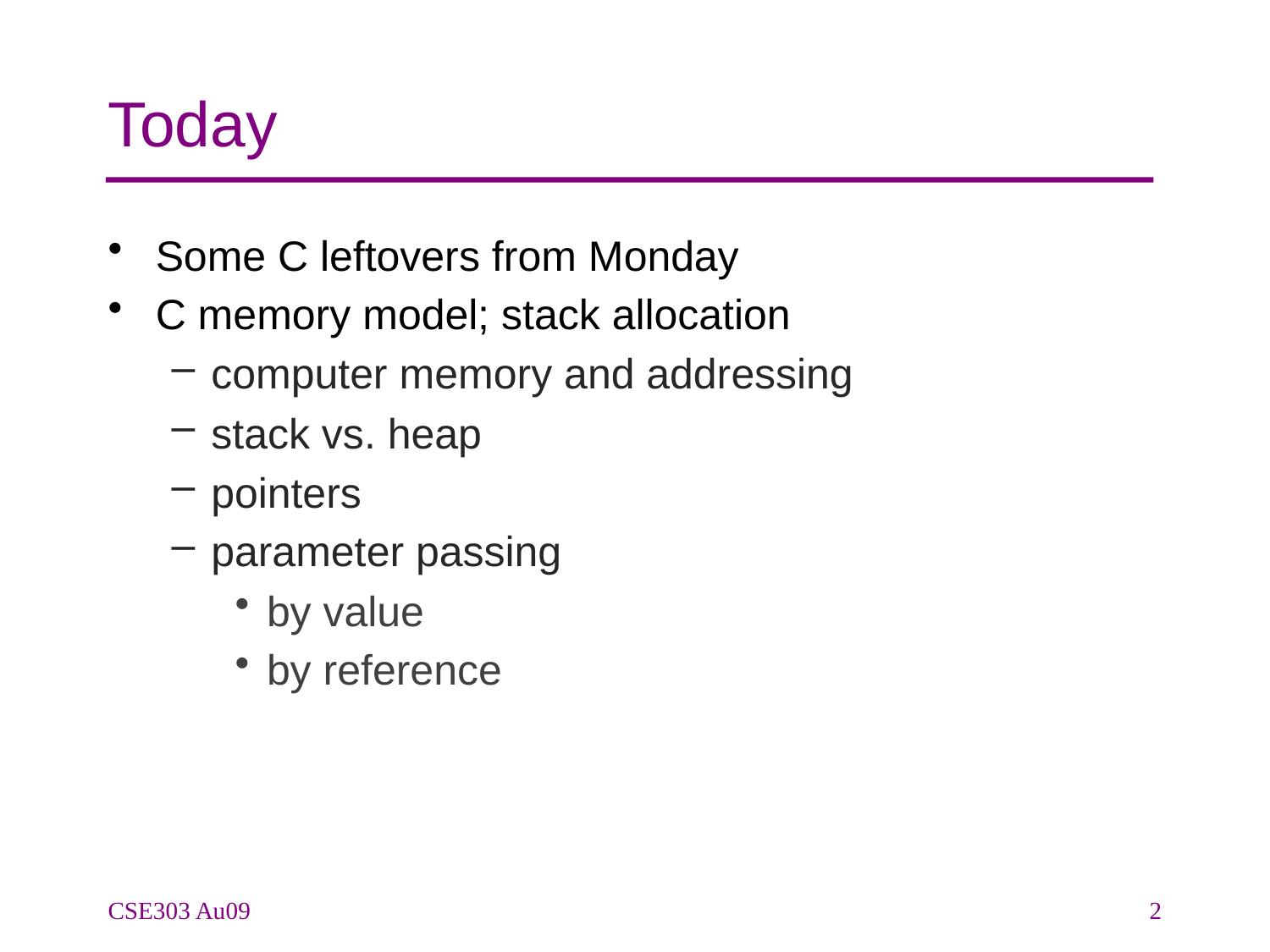

# Today
Some C leftovers from Monday
C memory model; stack allocation
computer memory and addressing
stack vs. heap
pointers
parameter passing
by value
by reference

CSE303 Au09
2